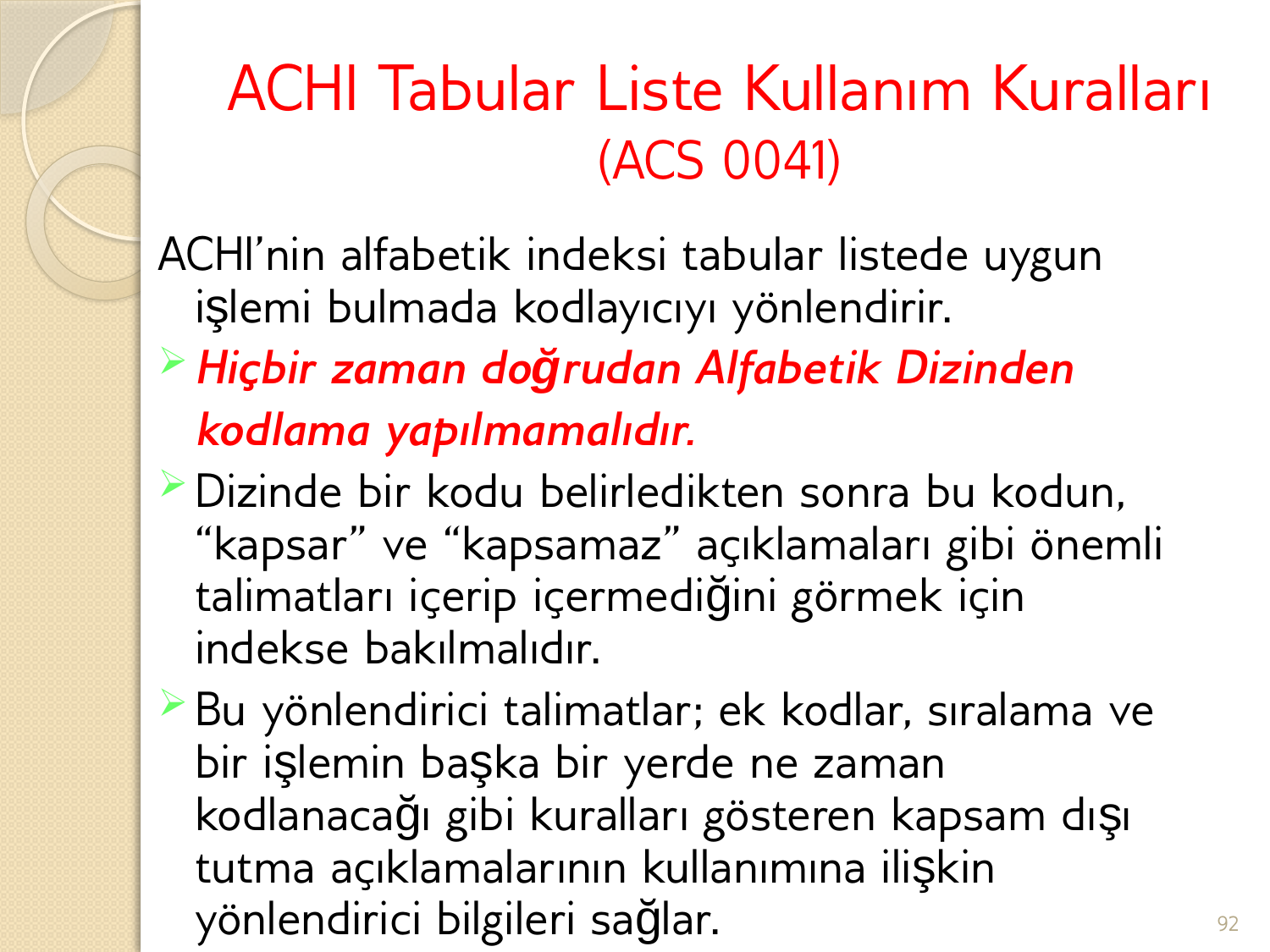

# ACHI Tabular Liste Kullanım Kuralları (ACS 0041)
ACHI’nin alfabetik indeksi tabular listede uygun işlemi bulmada kodlayıcıyı yönlendirir.
Hiçbir zaman doğrudan Alfabetik Dizinden
	kodlama yapılmamalıdır.
Dizinde bir kodu belirledikten sonra bu kodun, “kapsar” ve “kapsamaz” açıklamaları gibi önemli talimatları içerip içermediğini görmek için indekse bakılmalıdır.
Bu yönlendirici talimatlar; ek kodlar, sıralama ve bir işlemin başka bir yerde ne zaman kodlanacağı gibi kuralları gösteren kapsam dışı tutma açıklamalarının kullanımına ilişkin yönlendirici bilgileri sağlar.

92